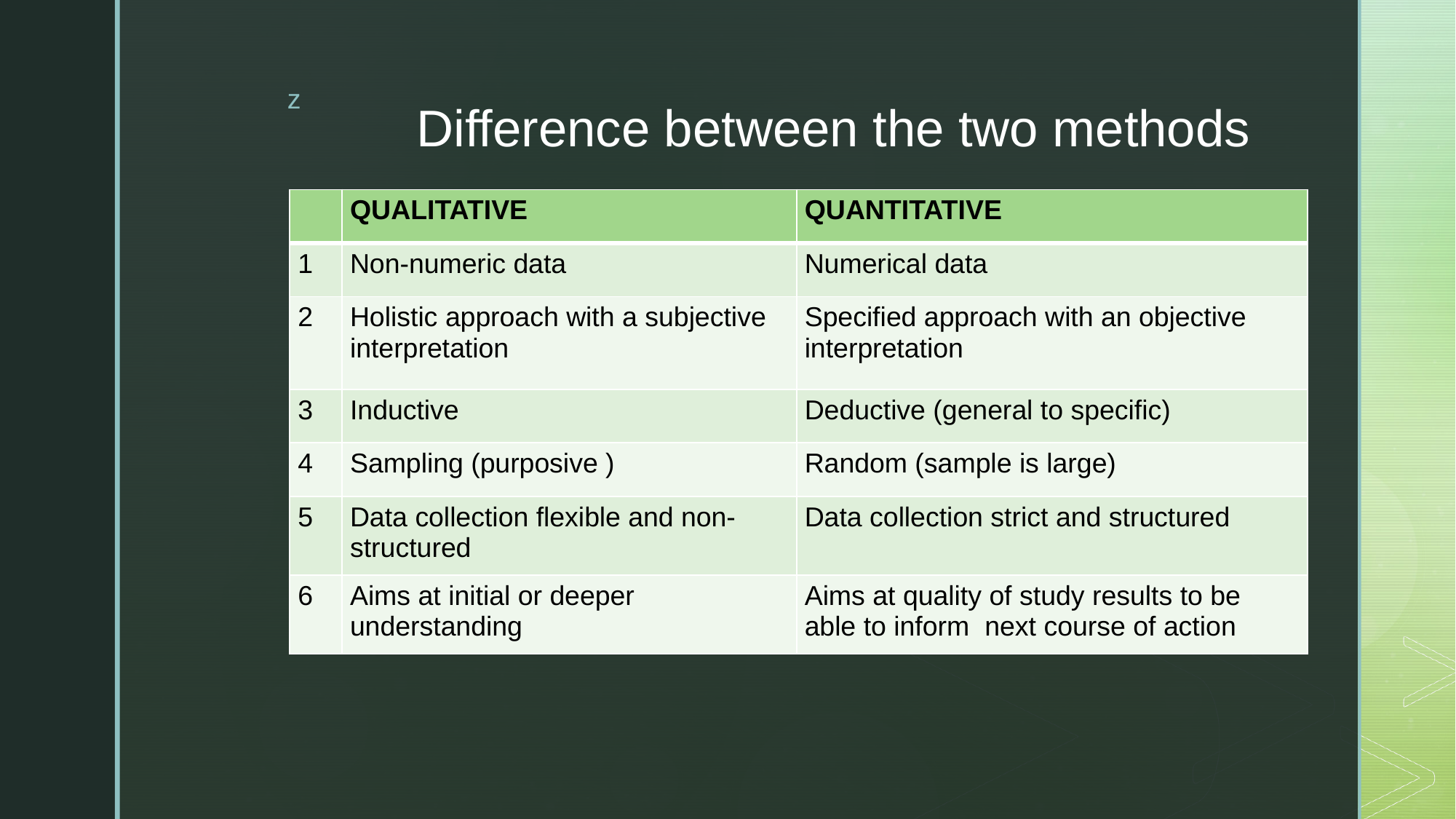

# Difference between the two methods
|  | QUALITATIVE | QUANTITATIVE |
| --- | --- | --- |
| 1 | Non-numeric data | Numerical data |
| 2 | Holistic approach with a subjective interpretation | Specified approach with an objective interpretation |
| 3 | Inductive | Deductive (general to specific) |
| 4 | Sampling (purposive ) | Random (sample is large) |
| 5 | Data collection flexible and non-structured | Data collection strict and structured |
| 6 | Aims at initial or deeper understanding | Aims at quality of study results to be able to inform next course of action |